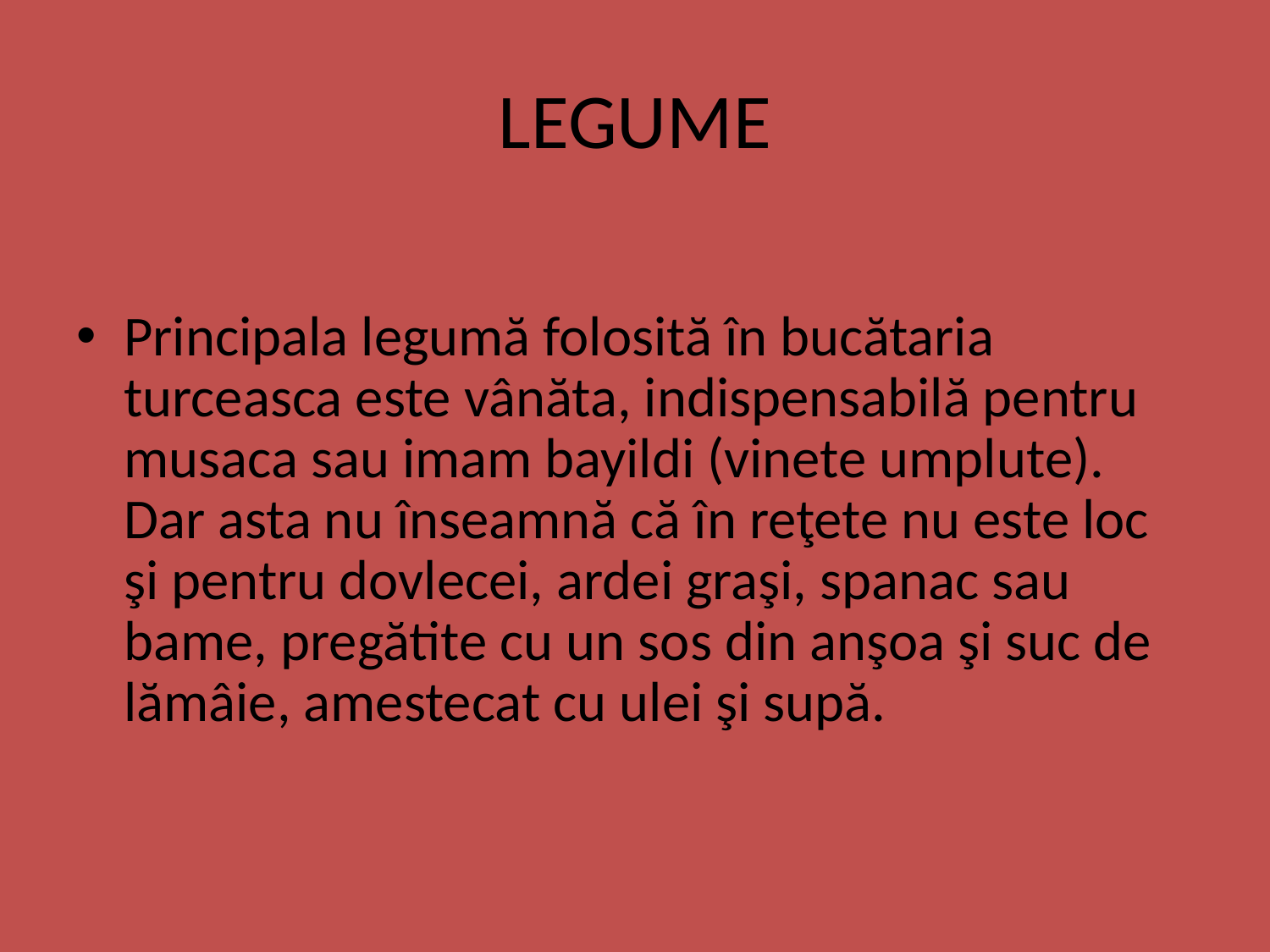

# LEGUME

Principala legumă folosită în bucătaria turceasca este vânăta, indispensabilă pentru musaca sau imam bayildi (vinete umplute). Dar asta nu înseamnă că în reţete nu este loc şi pentru dovlecei, ardei graşi, spanac sau bame, pregătite cu un sos din anşoa şi suc de lămâie, amestecat cu ulei şi supă.